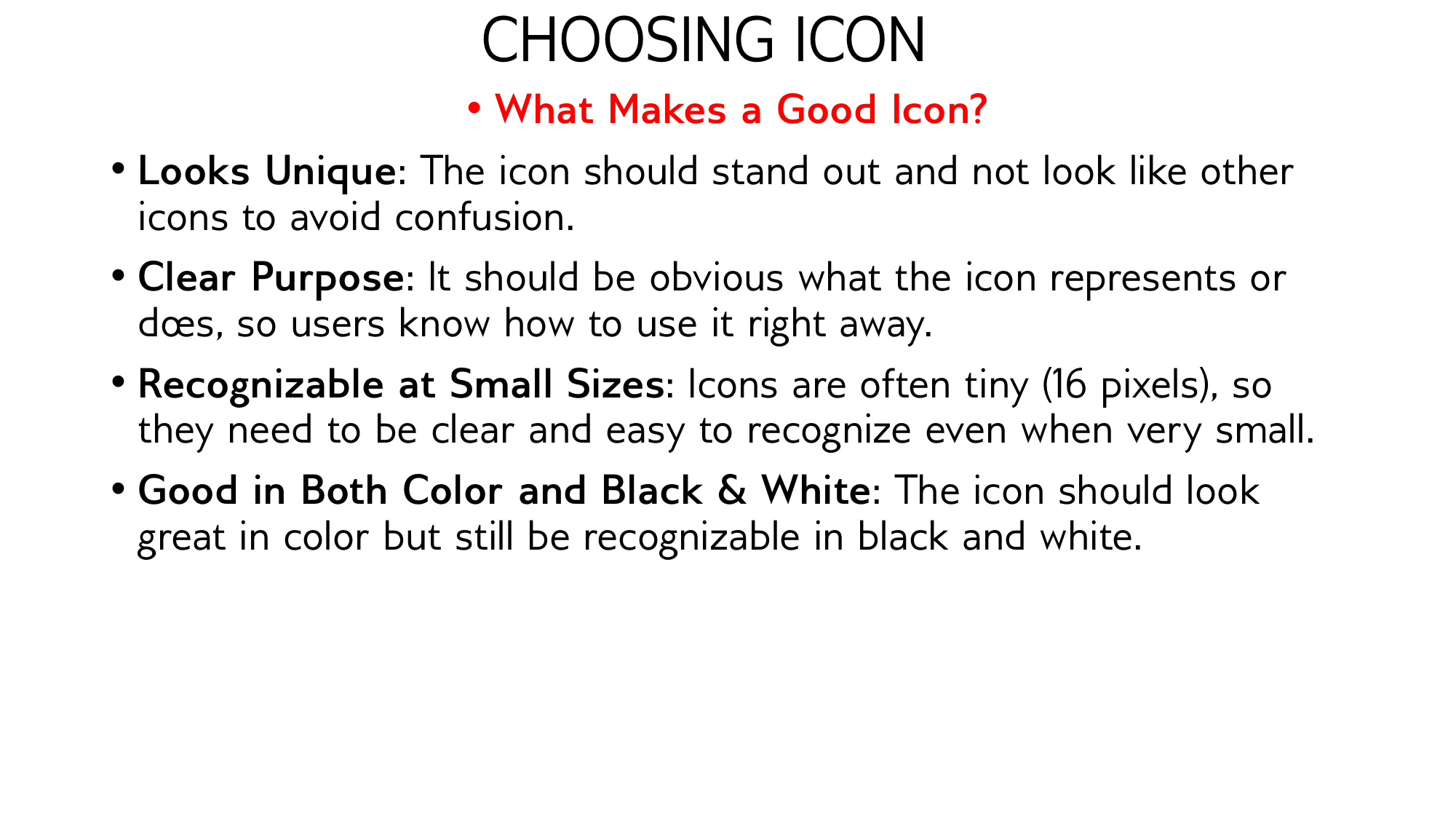

# CHOOSING ICON
What Makes a Good Icon?
Looks Unique: The icon should stand out and not look like other icons to avoid confusion.
Clear Purpose: It should be obvious what the icon represents or does, so users know how to use it right away.
Recognizable at Small Sizes: Icons are often tiny (16 pixels), so they need to be clear and easy to recognize even when very small.
Good in Both Color and Black & White: The icon should look great in color but still be recognizable in black and white.